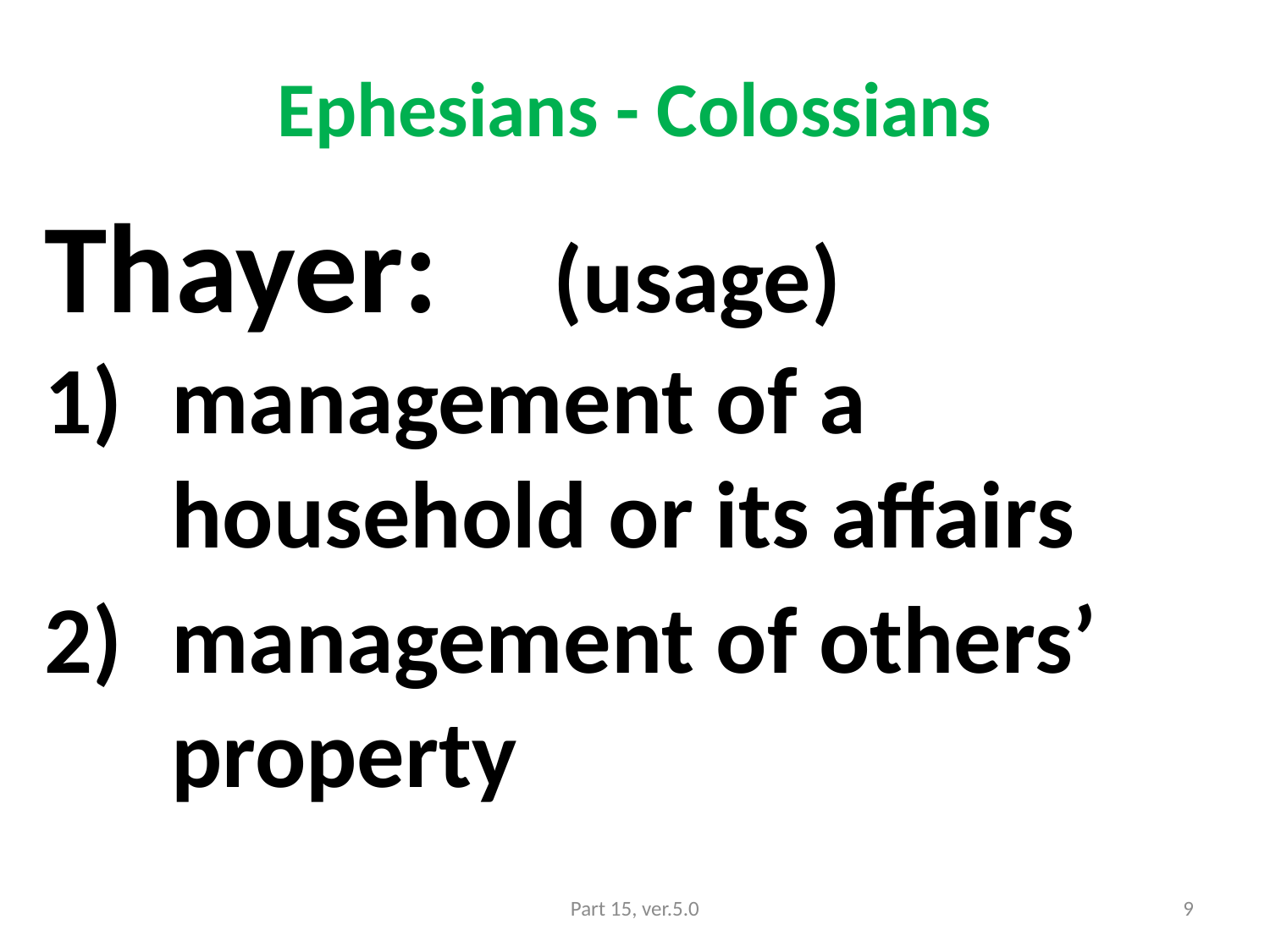

# Ephesians - Colossians
Thayer:    (usage)
management of a household or its affairs
management of others’ property
Part 15, ver.5.0
9